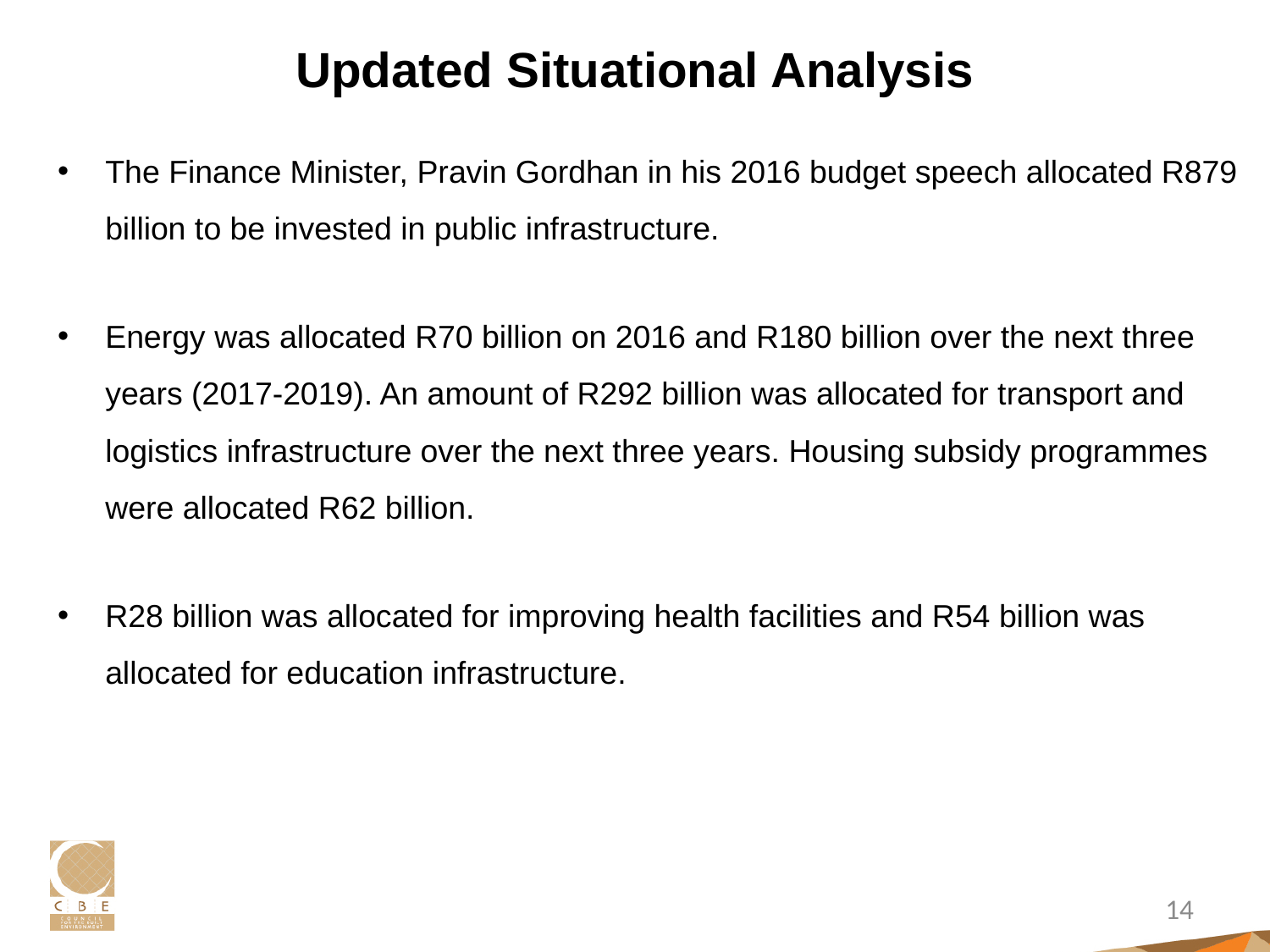

# Updated Situational Analysis
The Finance Minister, Pravin Gordhan in his 2016 budget speech allocated R879 billion to be invested in public infrastructure.

Energy was allocated R70 billion on 2016 and R180 billion over the next three years (2017-2019). An amount of R292 billion was allocated for transport and logistics infrastructure over the next three years. Housing subsidy programmes were allocated R62 billion.

R28 billion was allocated for improving health facilities and R54 billion was allocated for education infrastructure.

14